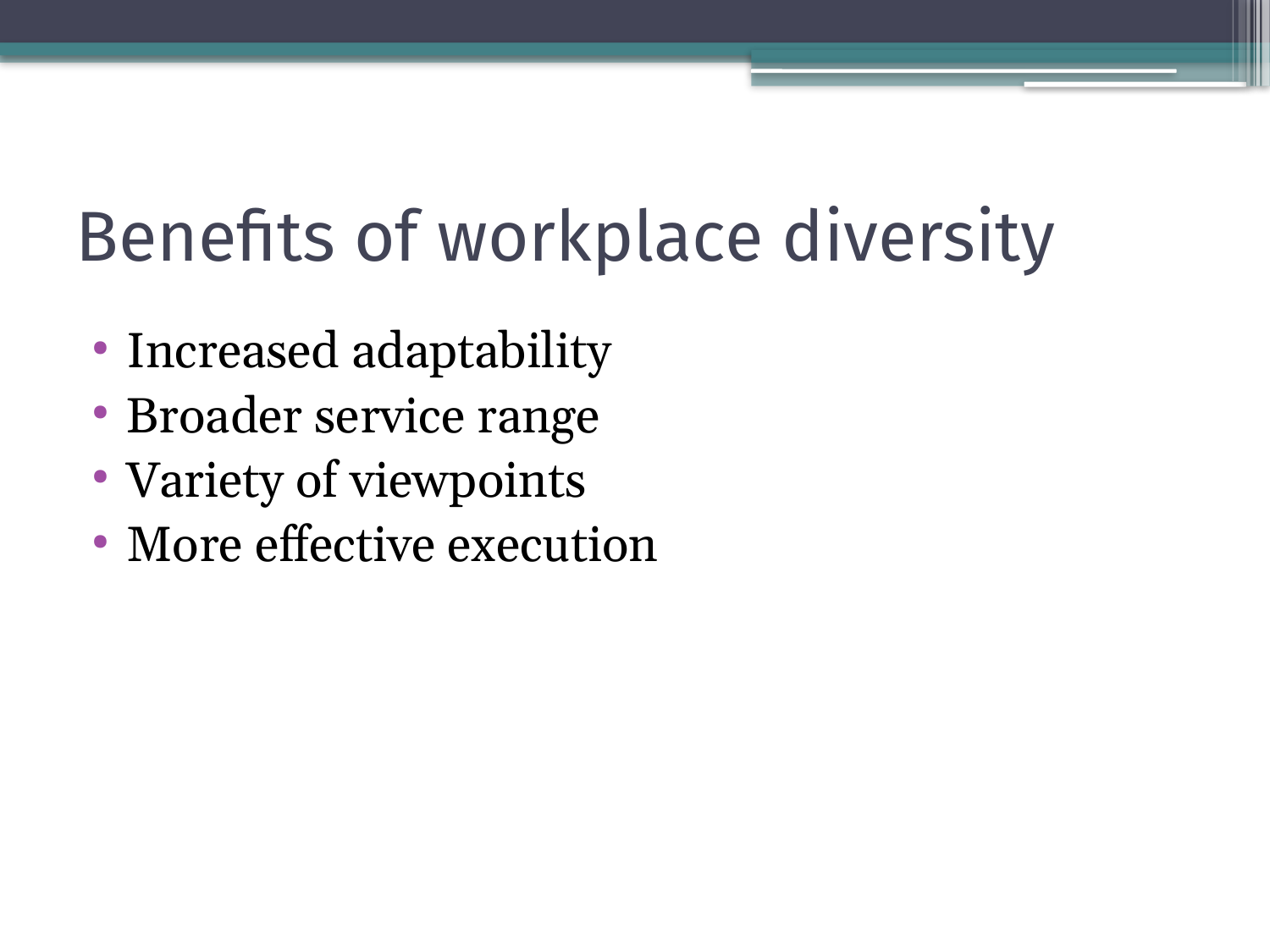

# Benefits of workplace diversity
Increased adaptability
Broader service range
Variety of viewpoints
More effective execution